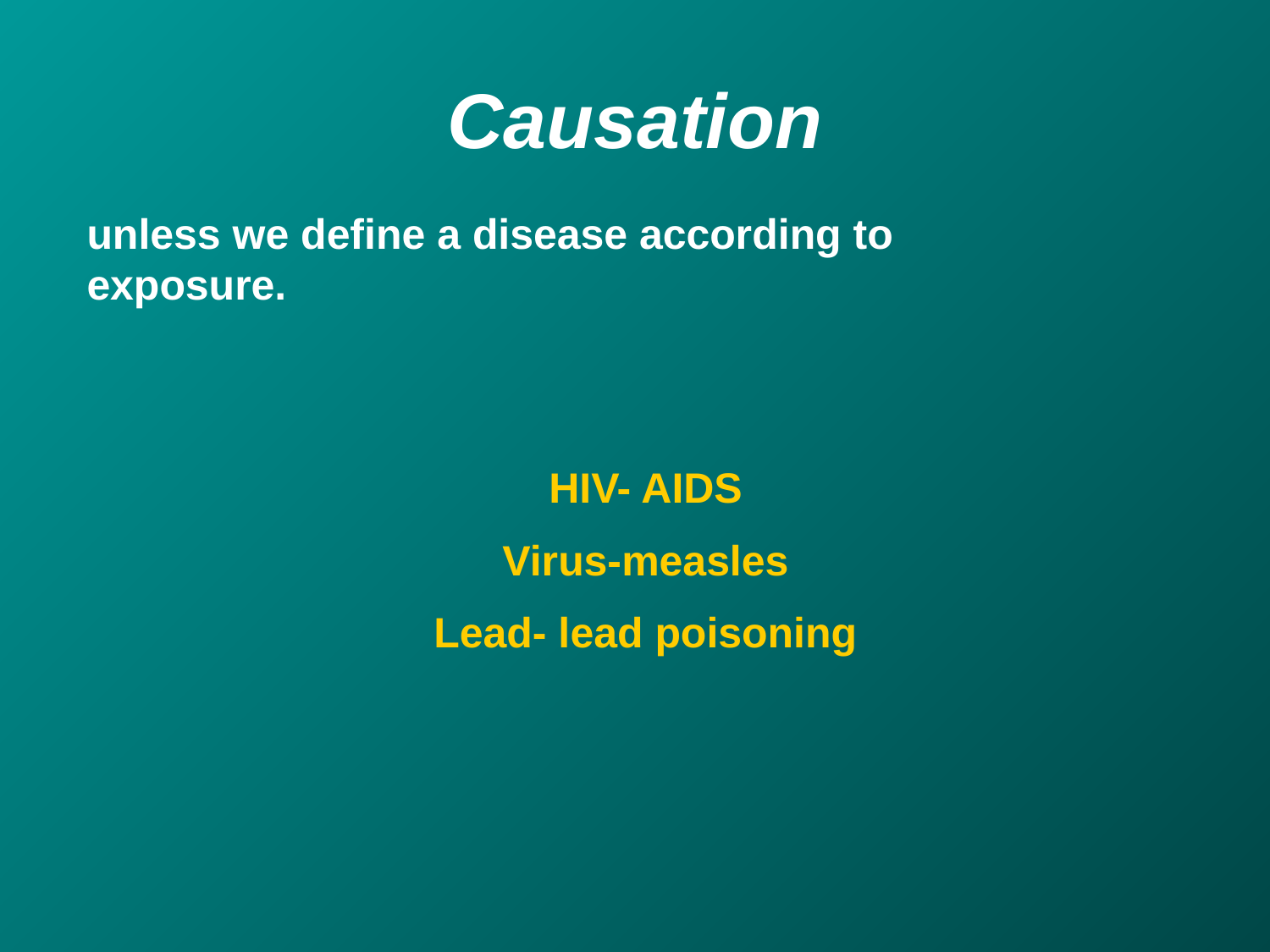

# Causation
unless we define a disease according to exposure.
HIV- AIDS
Virus-measles
Lead- lead poisoning